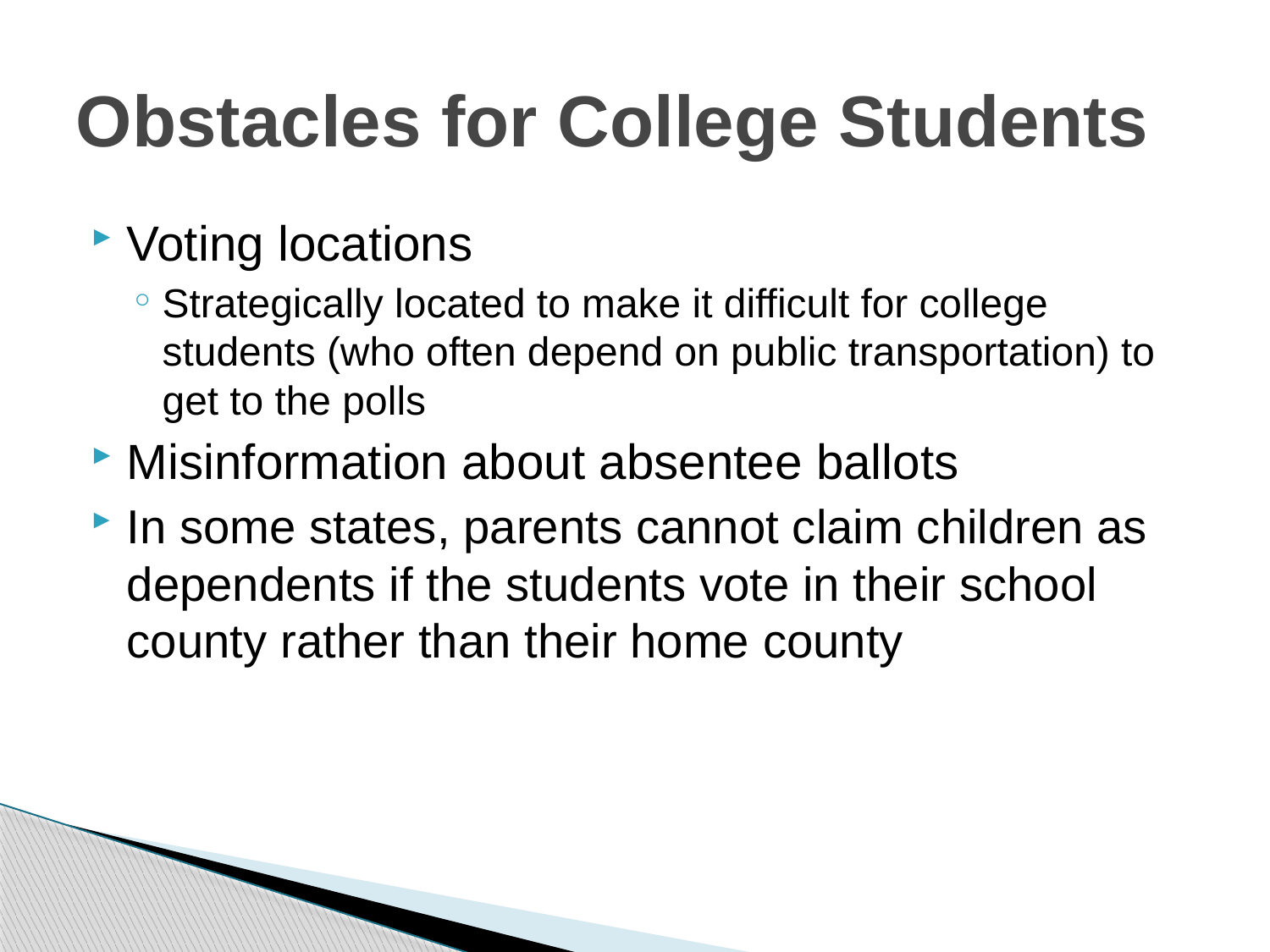

# Obstacles for College Students
Voting locations
Strategically located to make it difficult for college students (who often depend on public transportation) to get to the polls
Misinformation about absentee ballots
In some states, parents cannot claim children as dependents if the students vote in their school county rather than their home county